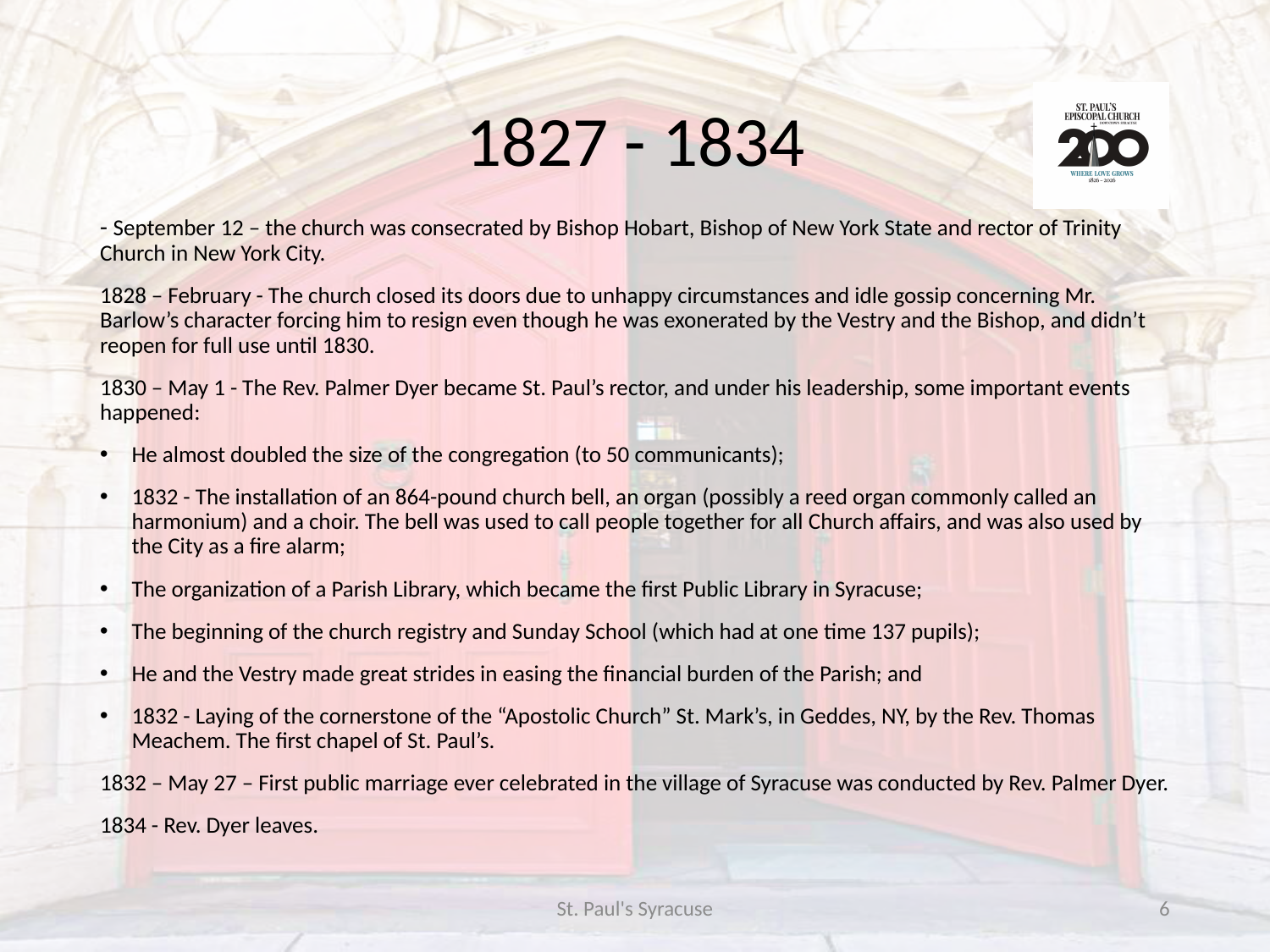

# 1827 - 1834
- September 12 – the church was consecrated by Bishop Hobart, Bishop of New York State and rector of Trinity Church in New York City.
1828 – February - The church closed its doors due to unhappy circumstances and idle gossip concerning Mr. Barlow’s character forcing him to resign even though he was exonerated by the Vestry and the Bishop, and didn’t reopen for full use until 1830.
1830 – May 1 - The Rev. Palmer Dyer became St. Paul’s rector, and under his leadership, some important events happened:
He almost doubled the size of the congregation (to 50 communicants);
1832 - The installation of an 864-pound church bell, an organ (possibly a reed organ commonly called an harmonium) and a choir. The bell was used to call people together for all Church affairs, and was also used by the City as a fire alarm;
The organization of a Parish Library, which became the first Public Library in Syracuse;
The beginning of the church registry and Sunday School (which had at one time 137 pupils);
He and the Vestry made great strides in easing the financial burden of the Parish; and
1832 - Laying of the cornerstone of the “Apostolic Church” St. Mark’s, in Geddes, NY, by the Rev. Thomas Meachem. The first chapel of St. Paul’s.
1832 – May 27 – First public marriage ever celebrated in the village of Syracuse was conducted by Rev. Palmer Dyer.
1834 - Rev. Dyer leaves.
St. Paul's Syracuse
6